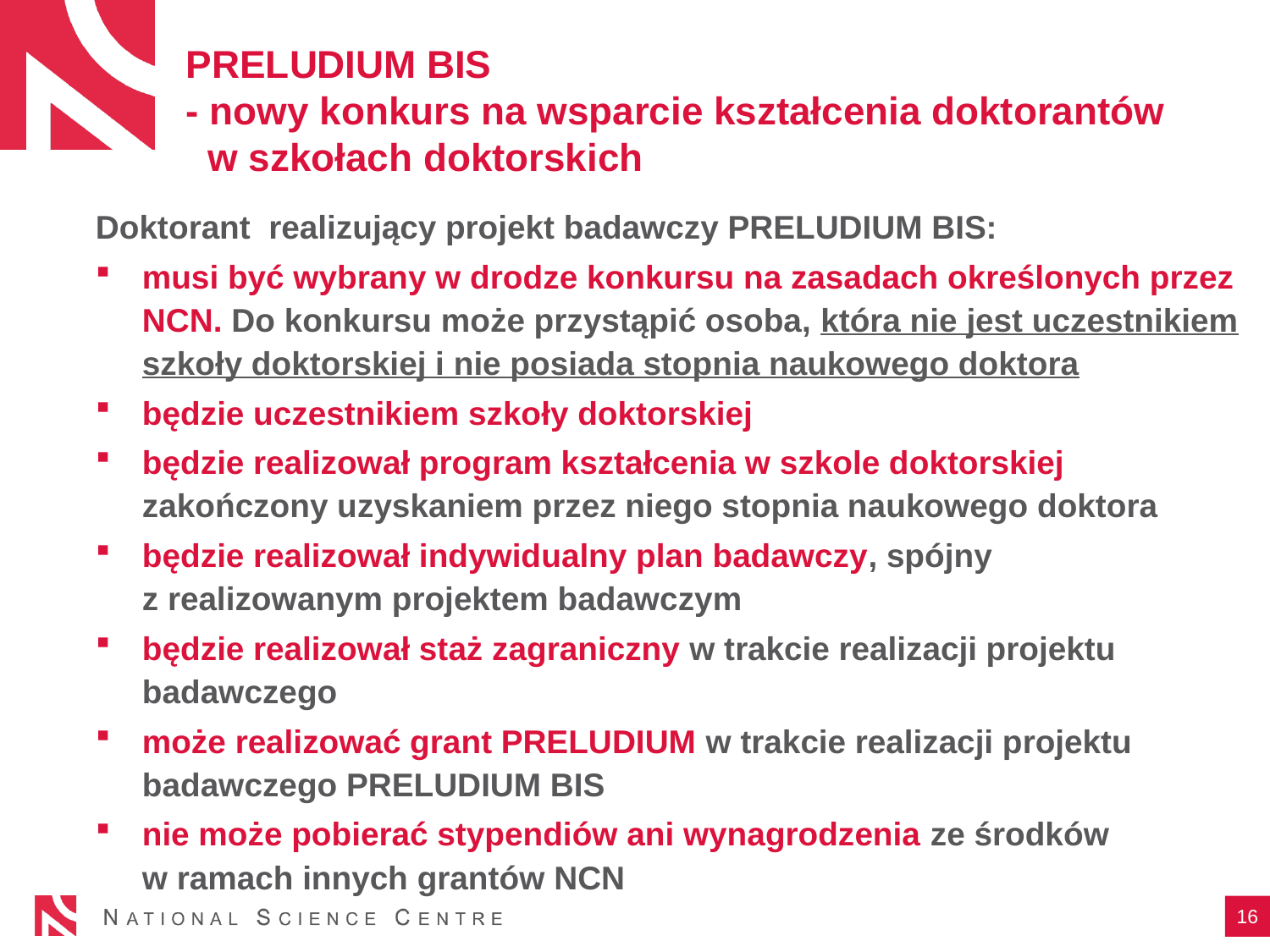

# PRELUDIUM BIS - nowy konkurs na wsparcie kształcenia doktorantów w szkołach doktorskich
Doktorant  realizujący projekt badawczy PRELUDIUM BIS:
musi być wybrany w drodze konkursu na zasadach określonych przez NCN. Do konkursu może przystąpić osoba, która nie jest uczestnikiem szkoły doktorskiej i nie posiada stopnia naukowego doktora
będzie uczestnikiem szkoły doktorskiej
będzie realizował program kształcenia w szkole doktorskiej zakończony uzyskaniem przez niego stopnia naukowego doktora
będzie realizował indywidualny plan badawczy, spójny
z realizowanym projektem badawczym
będzie realizował staż zagraniczny w trakcie realizacji projektu badawczego
może realizować grant PRELUDIUM w trakcie realizacji projektu badawczego PRELUDIUM BIS
nie może pobierać stypendiów ani wynagrodzenia ze środków
w ramach innych grantów NCN

16